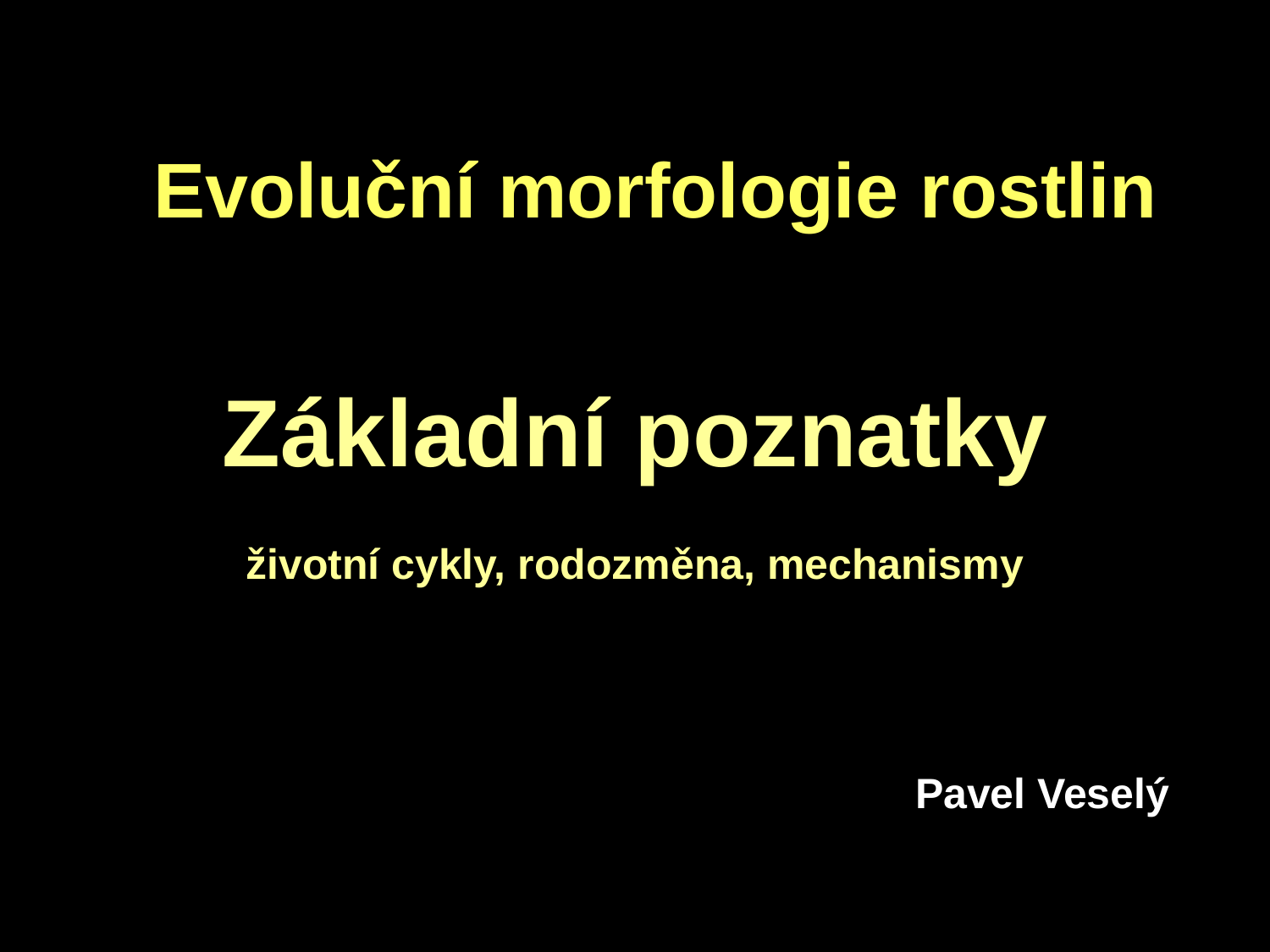

Evoluční morfologie rostlin
# Základní poznatky životní cykly, rodozměna, mechanismy
Pavel Veselý